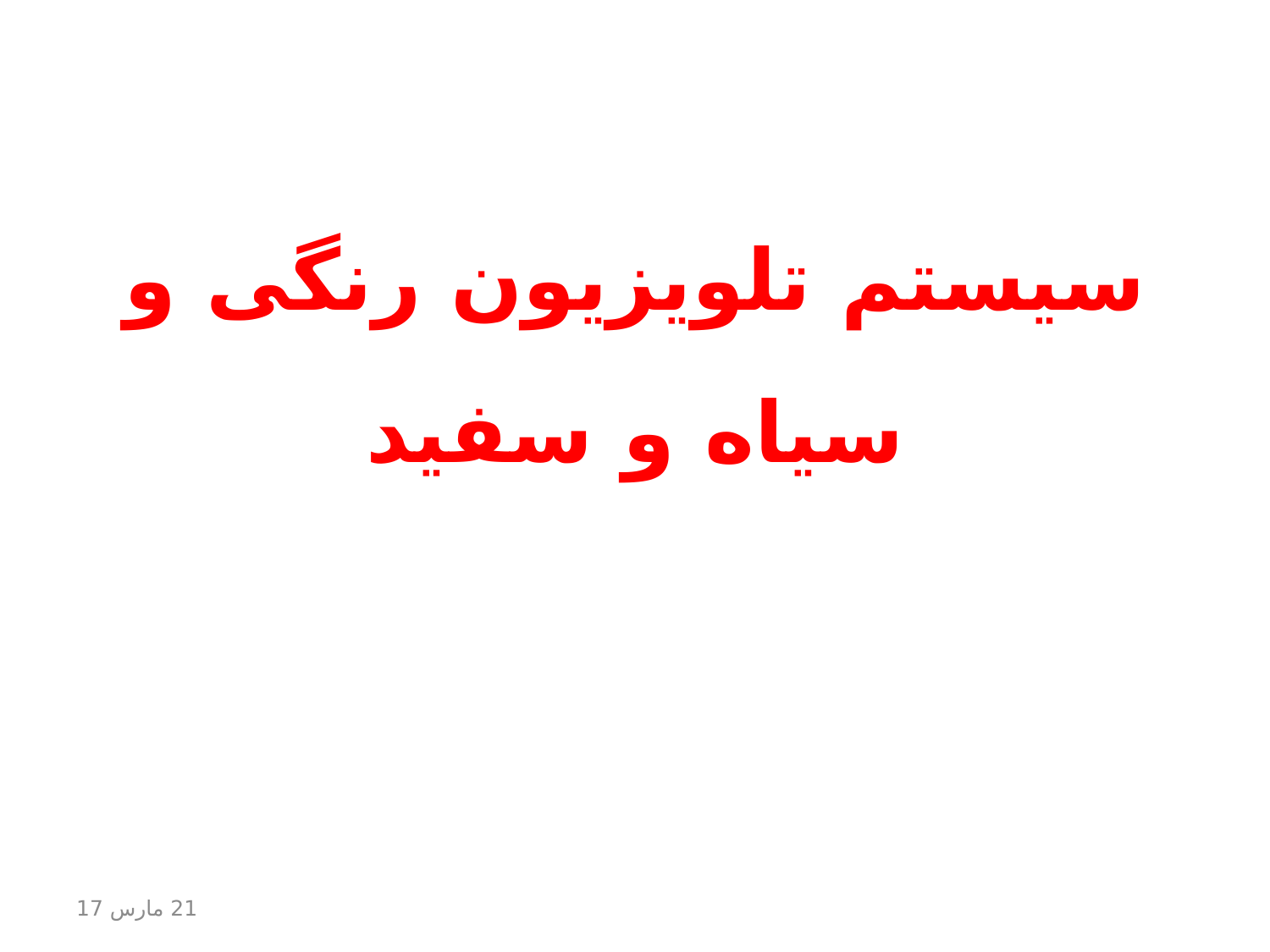

سیستم تلویزیون رنگی و سیاه و سفید
21 مارس 17